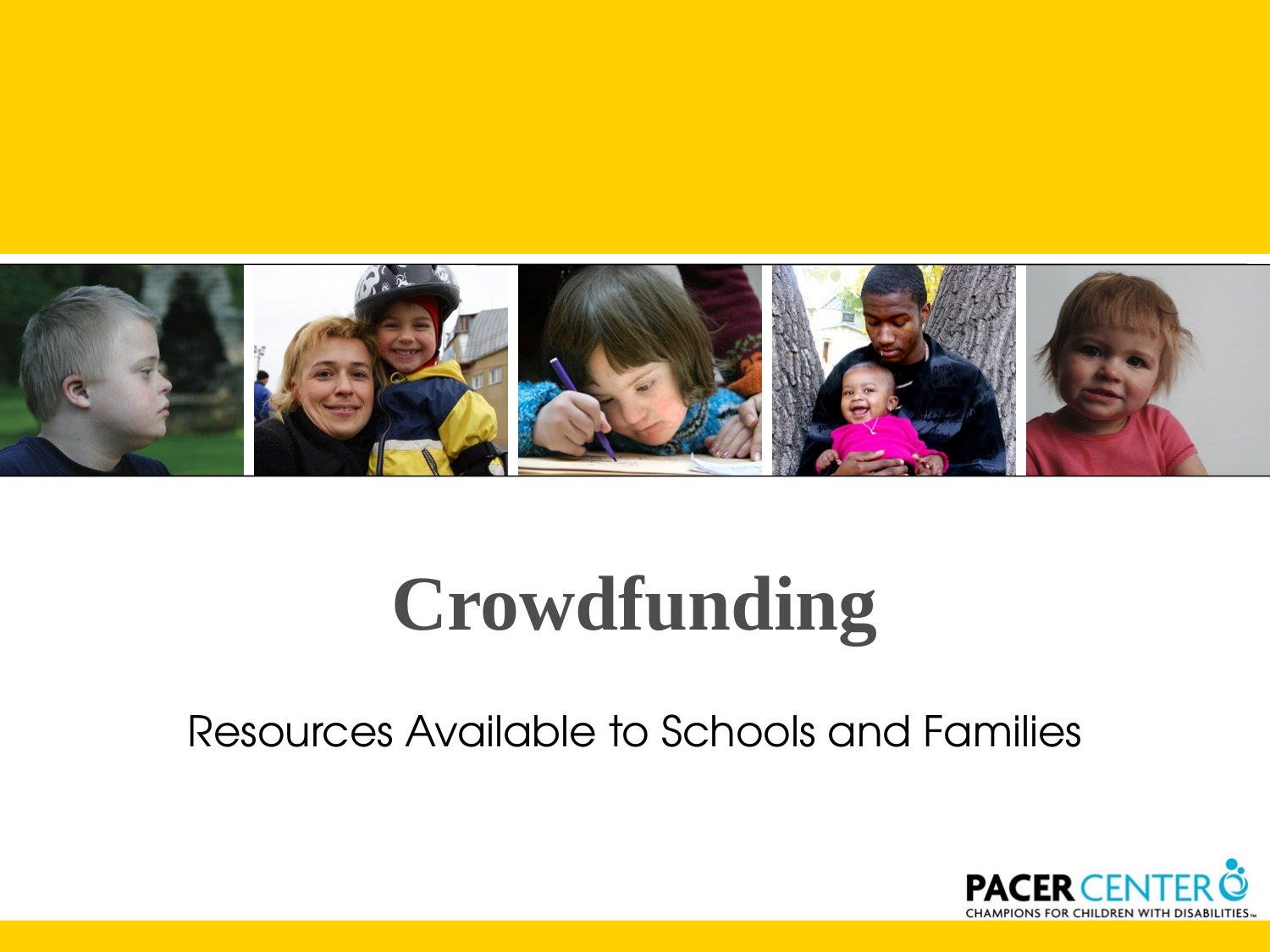

# Crowdfunding
Resources Available to Schools and Families